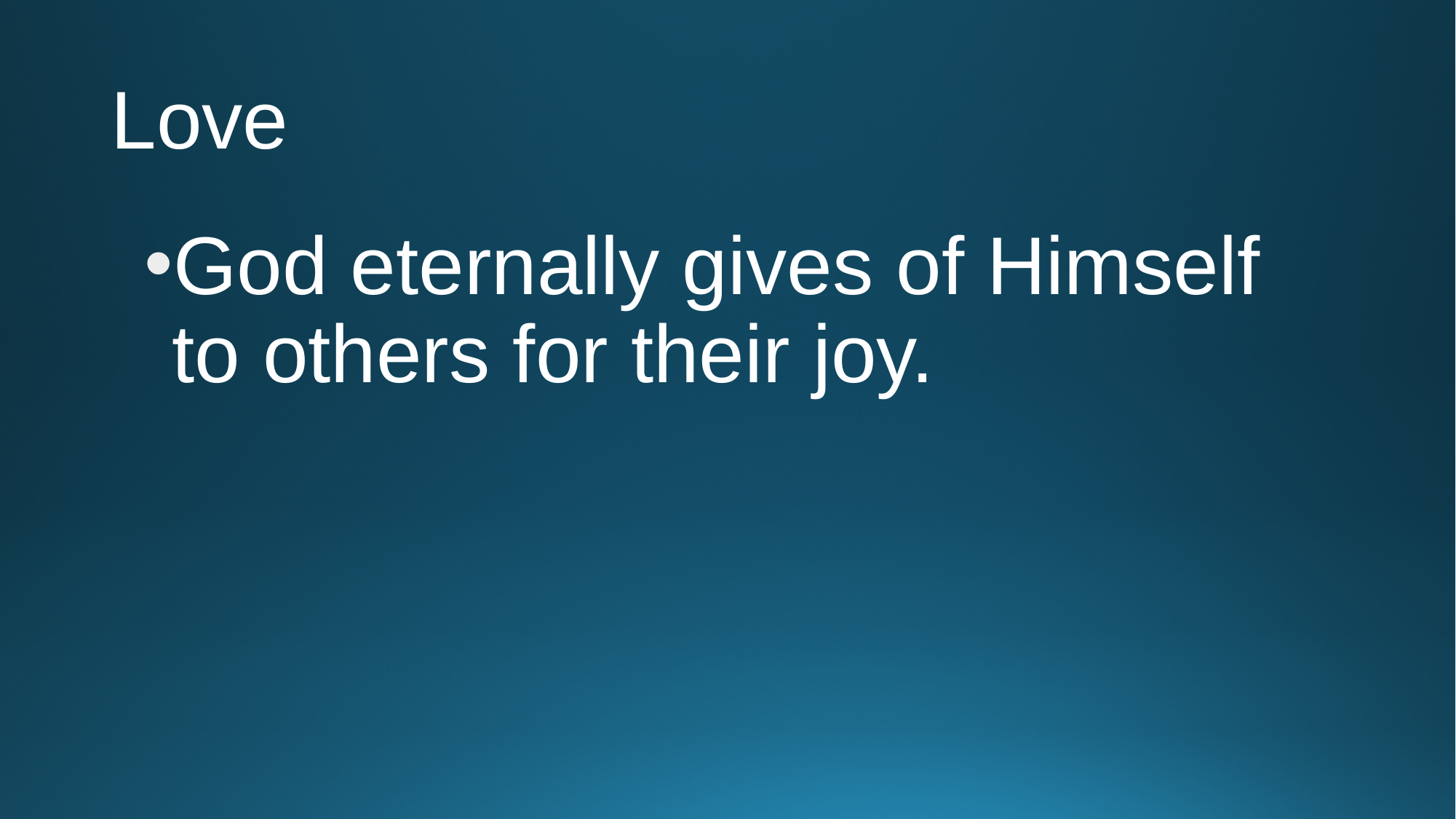

# Love
God eternally gives of Himself to others for their joy.